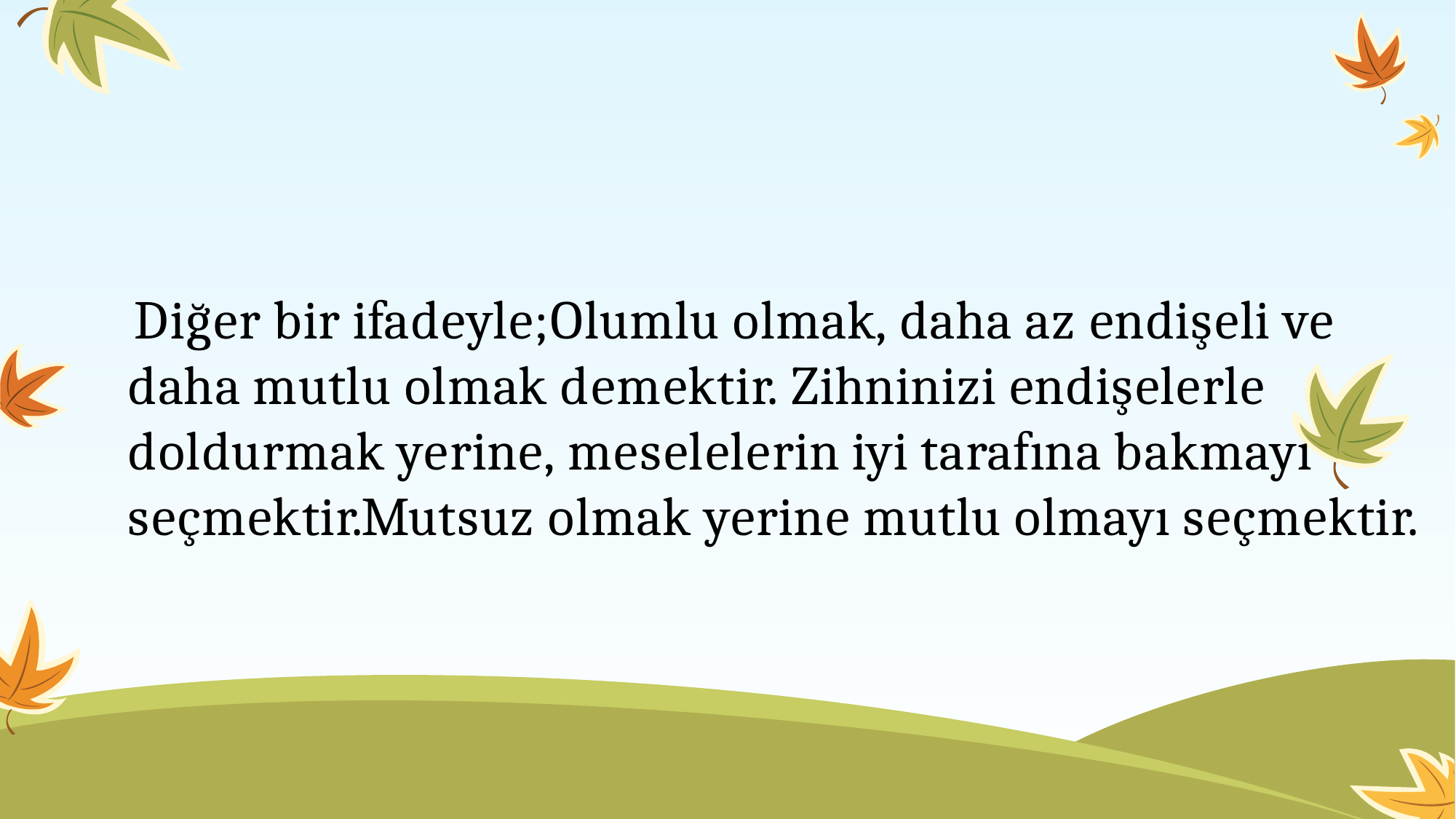

Diğer bir ifadeyle;Olumlu olmak, daha az endişeli ve daha mutlu olmak demektir. Zihninizi endişelerle doldurmak yerine, meselelerin iyi tarafına bakmayı seçmektir.Mutsuz olmak yerine mutlu olmayı seçmektir.